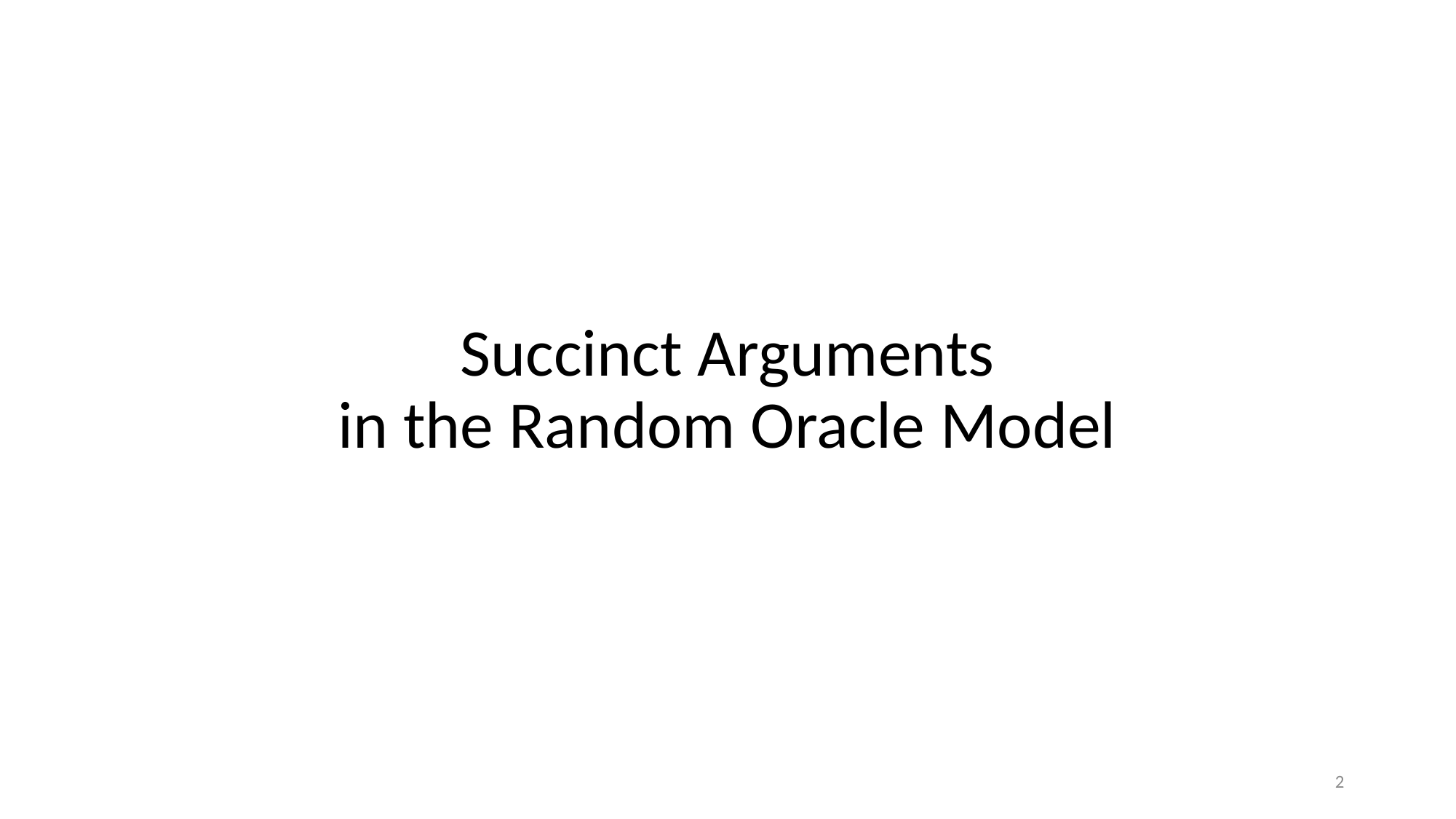

# Succinct Arguments in the Random Oracle Model
2